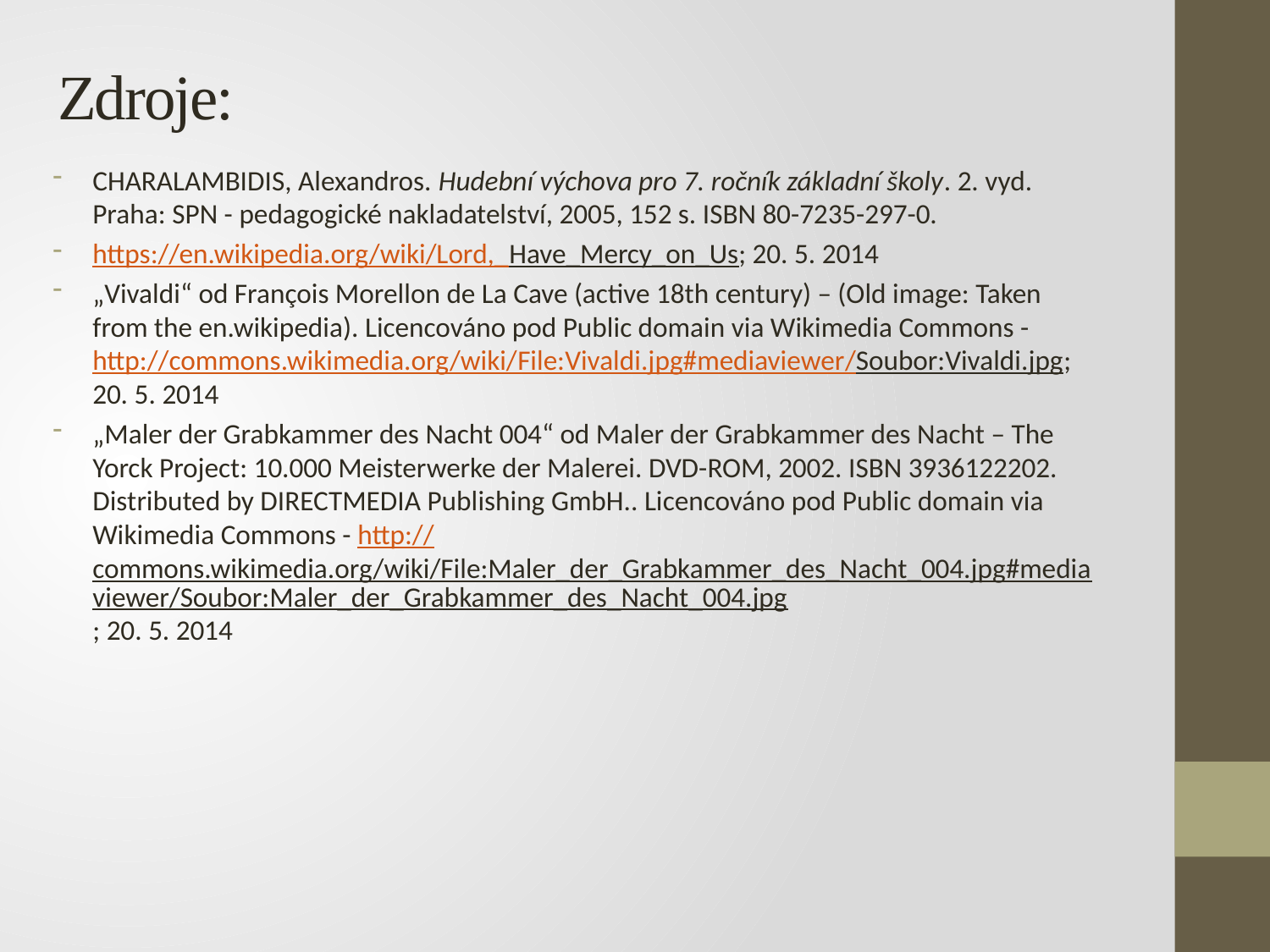

# Zdroje:
CHARALAMBIDIS, Alexandros. Hudební výchova pro 7. ročník základní školy. 2. vyd. Praha: SPN - pedagogické nakladatelství, 2005, 152 s. ISBN 80-7235-297-0.
https://en.wikipedia.org/wiki/Lord,_Have_Mercy_on_Us; 20. 5. 2014
„Vivaldi“ od François Morellon de La Cave (active 18th century) – (Old image: Taken from the en.wikipedia). Licencováno pod Public domain via Wikimedia Commons - http://commons.wikimedia.org/wiki/File:Vivaldi.jpg#mediaviewer/Soubor:Vivaldi.jpg; 20. 5. 2014
„Maler der Grabkammer des Nacht 004“ od Maler der Grabkammer des Nacht – The Yorck Project: 10.000 Meisterwerke der Malerei. DVD-ROM, 2002. ISBN 3936122202. Distributed by DIRECTMEDIA Publishing GmbH.. Licencováno pod Public domain via Wikimedia Commons - http://commons.wikimedia.org/wiki/File:Maler_der_Grabkammer_des_Nacht_004.jpg#mediaviewer/Soubor:Maler_der_Grabkammer_des_Nacht_004.jpg; 20. 5. 2014